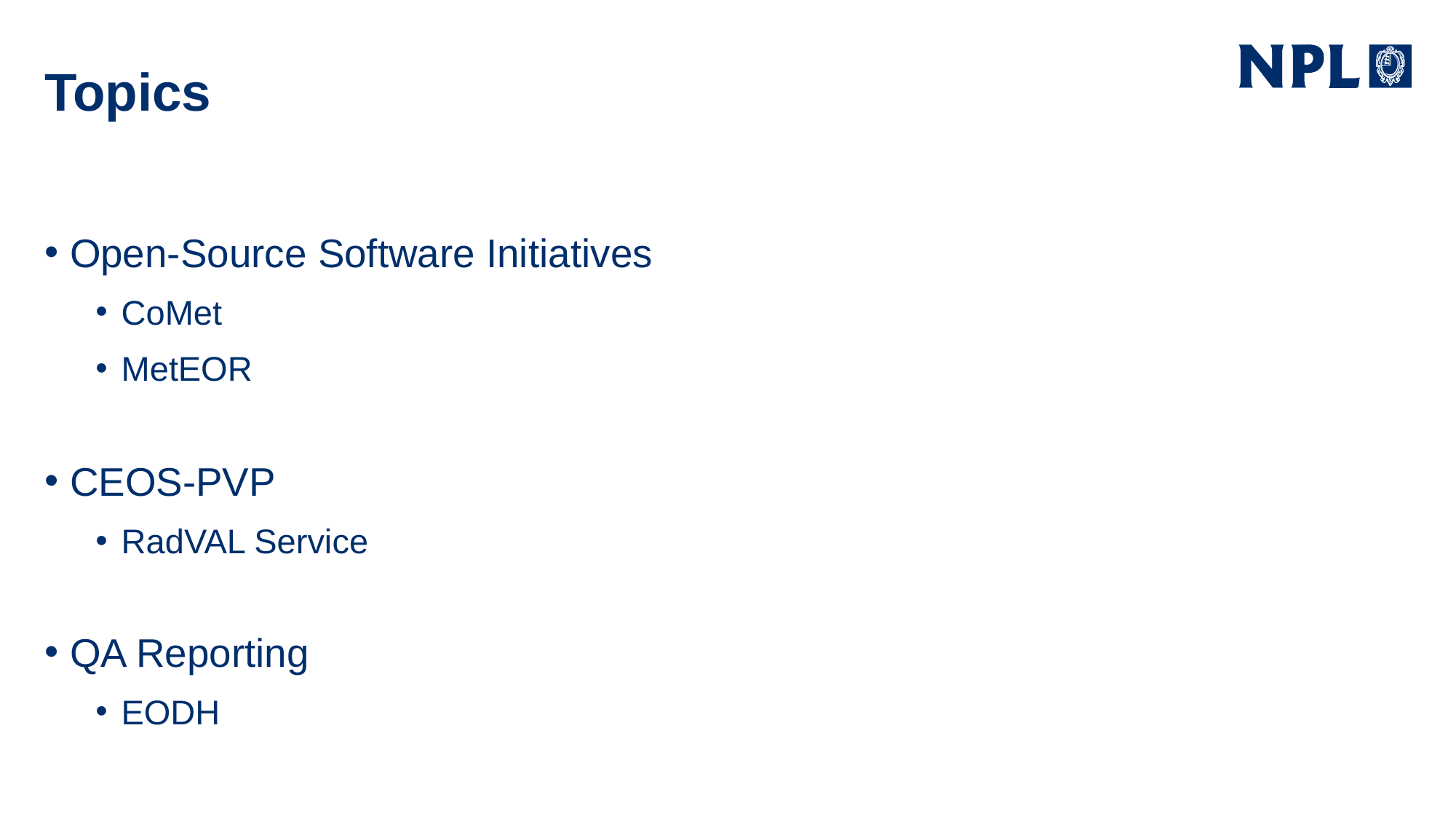

# Topics
Open-Source Software Initiatives
CoMet
MetEOR

CEOS-PVP
RadVAL Service

QA Reporting
EODH